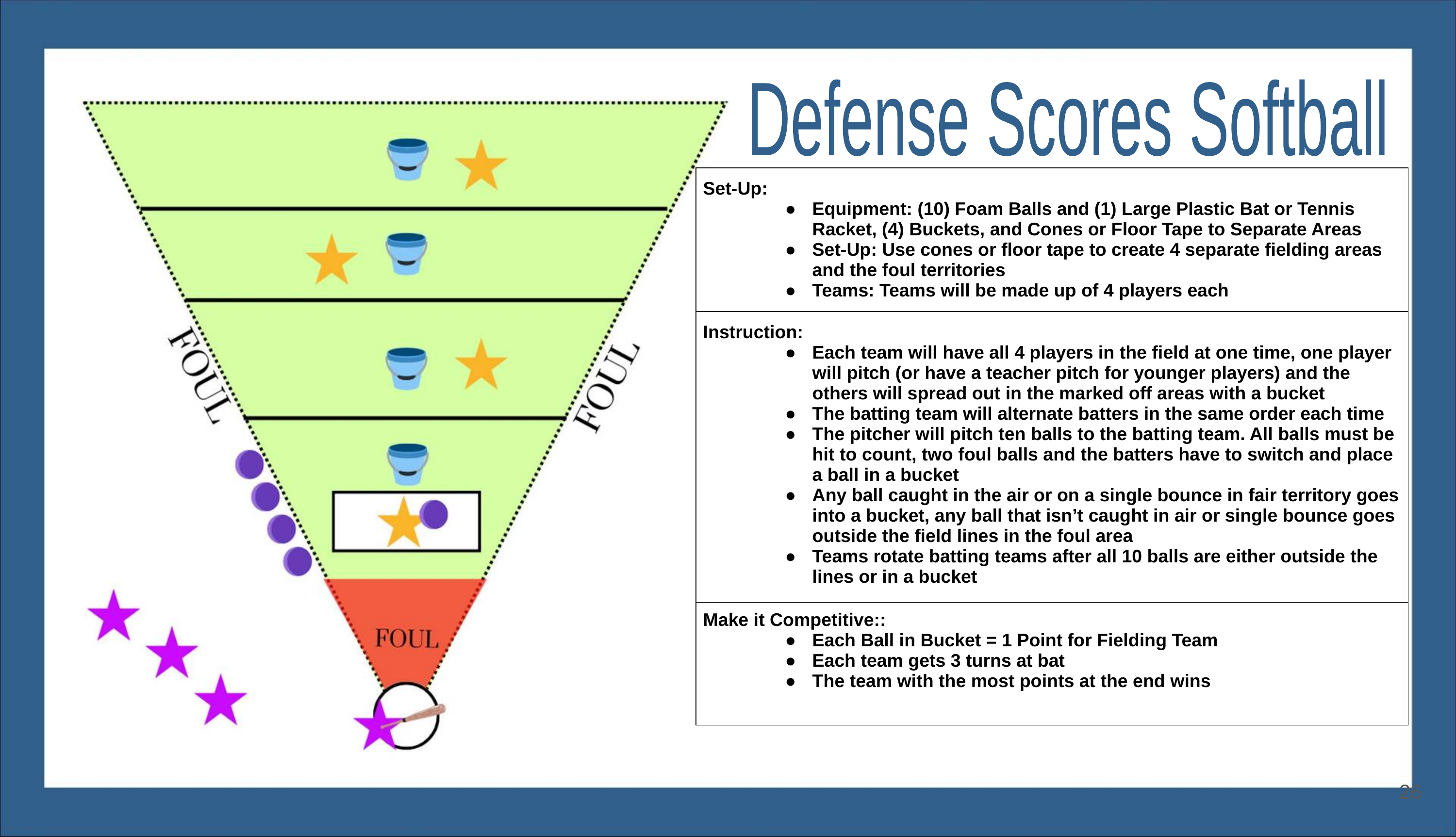

Defense Scores Softball
| Set-Up: Equipment: (10) Foam Balls and (1) Large Plastic Bat or Tennis Racket, (4) Buckets, and Cones or Floor Tape to Separate Areas Set-Up: Use cones or floor tape to create 4 separate fielding areas and the foul territories Teams: Teams will be made up of 4 players each |
| --- |
| Instruction: Each team will have all 4 players in the field at one time, one player will pitch (or have a teacher pitch for younger players) and the others will spread out in the marked off areas with a bucket The batting team will alternate batters in the same order each time The pitcher will pitch ten balls to the batting team. All balls must be hit to count, two foul balls and the batters have to switch and place a ball in a bucket Any ball caught in the air or on a single bounce in fair territory goes into a bucket, any ball that isn’t caught in air or single bounce goes outside the field lines in the foul area Teams rotate batting teams after all 10 balls are either outside the lines or in a bucket |
| Make it Competitive:: Each Ball in Bucket = 1 Point for Fielding Team Each team gets 3 turns at bat The team with the most points at the end wins |